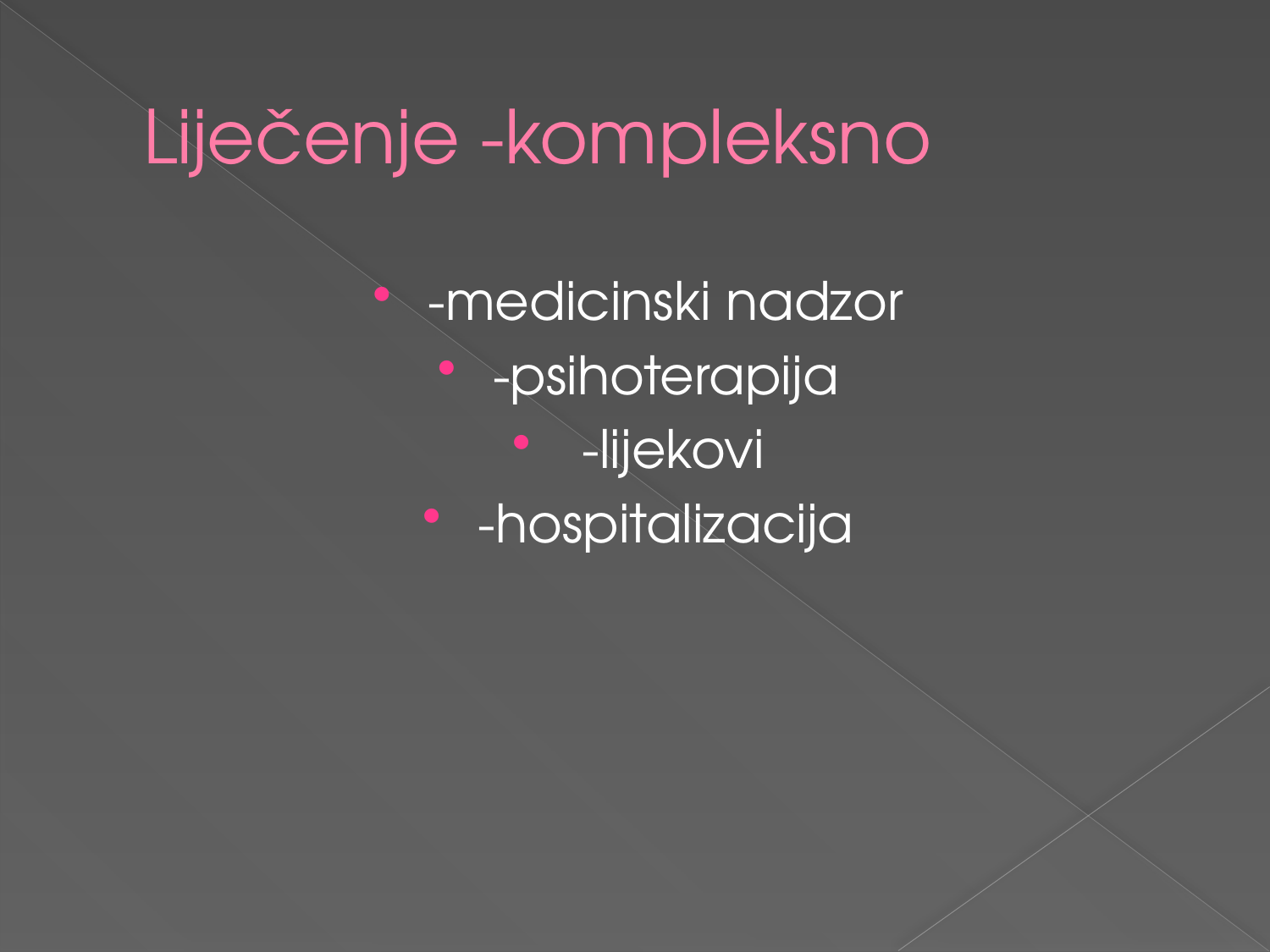

# Liječenje -kompleksno
-medicinski nadzor
-psihoterapija
 -lijekovi
-hospitalizacija